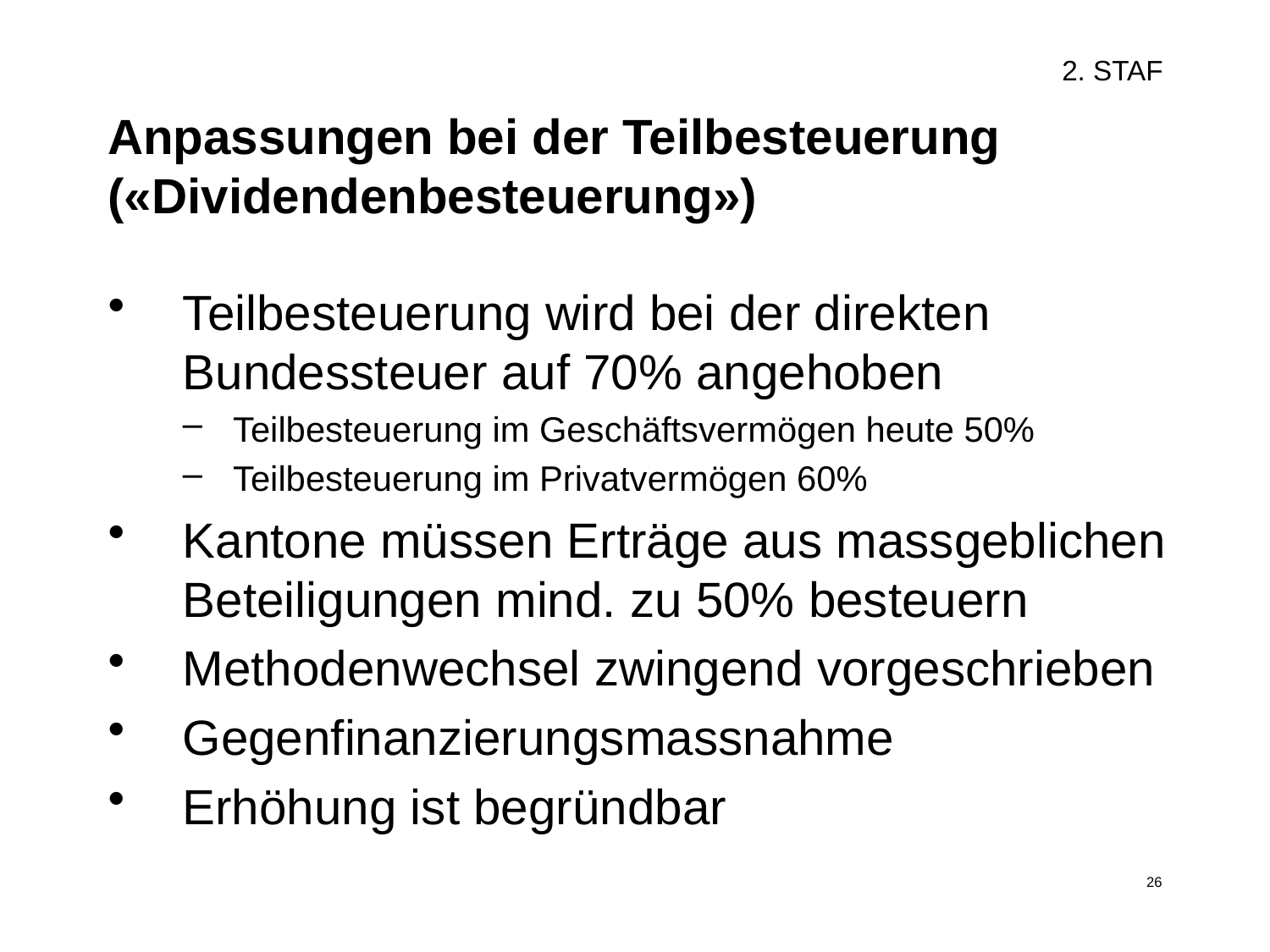

2. STAF
# Anpassungen bei der Teilbesteuerung («Dividendenbesteuerung»)
Teilbesteuerung wird bei der direkten Bundessteuer auf 70% angehoben
Teilbesteuerung im Geschäftsvermögen heute 50%
Teilbesteuerung im Privatvermögen 60%
Kantone müssen Erträge aus massgeblichen Beteiligungen mind. zu 50% besteuern
Methodenwechsel zwingend vorgeschrieben
Gegenfinanzierungsmassnahme
Erhöhung ist begründbar
26